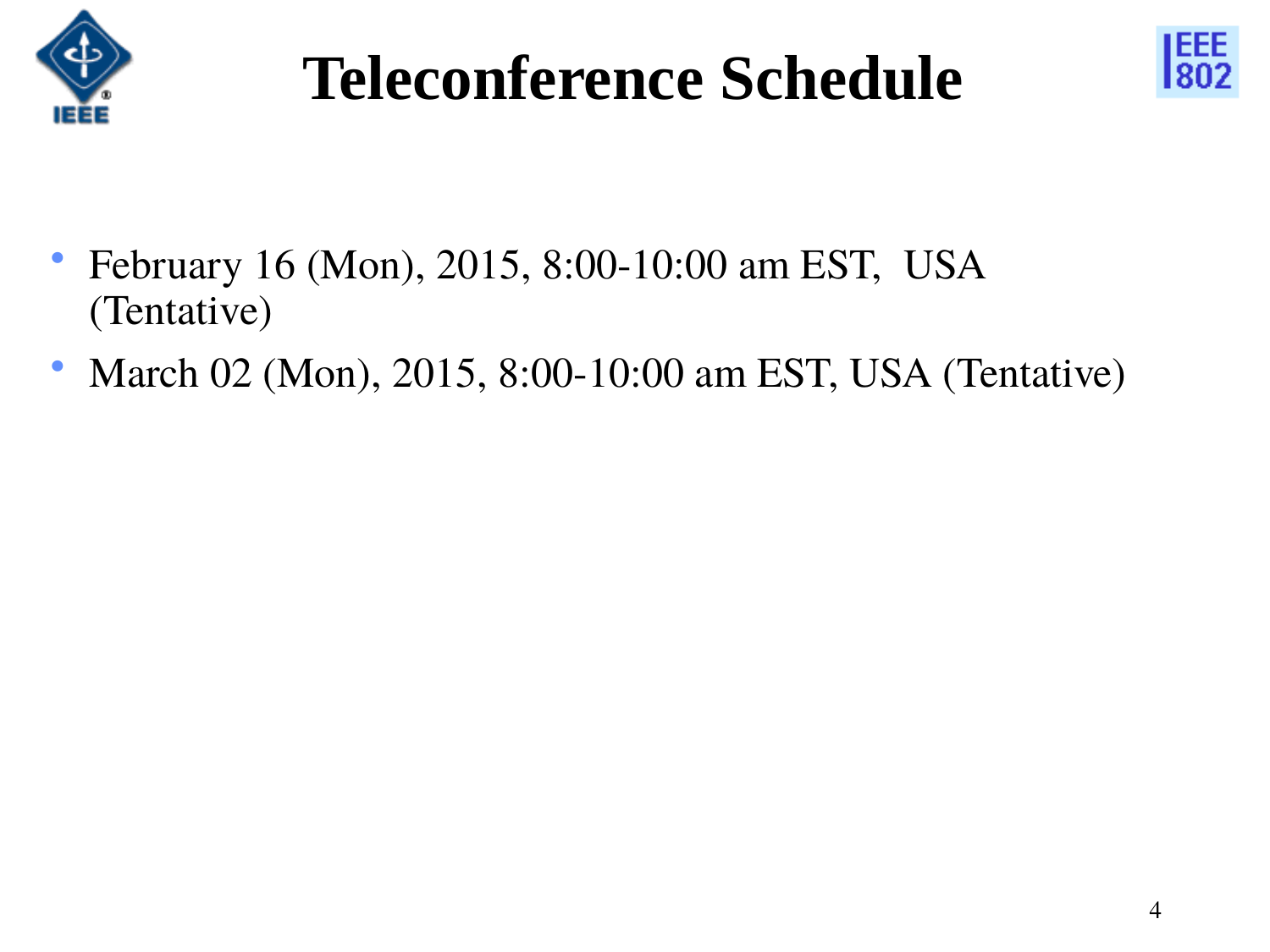

# Teleconference Schedule
February 16 (Mon), 2015, 8:00-10:00 am EST,  USA (Tentative)
March 02 (Mon), 2015, 8:00-10:00 am EST, USA (Tentative)

4